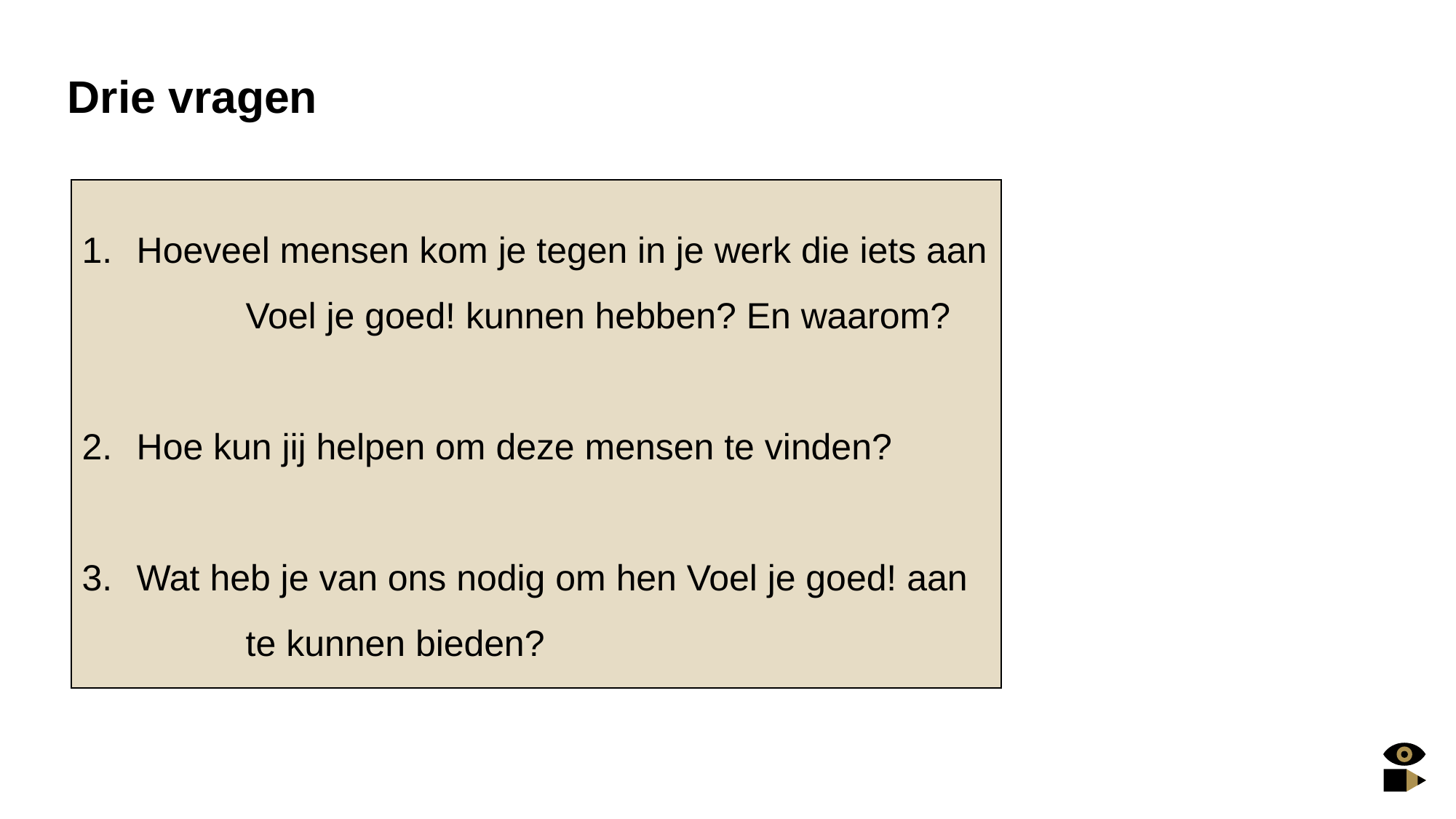

# Drie vragen
Hoeveel mensen kom je tegen in je werk die iets aan 	Voel je goed! kunnen hebben? En waarom?

Hoe kun jij helpen om deze mensen te vinden?

Wat heb je van ons nodig om hen Voel je goed! aan 	te kunnen bieden?